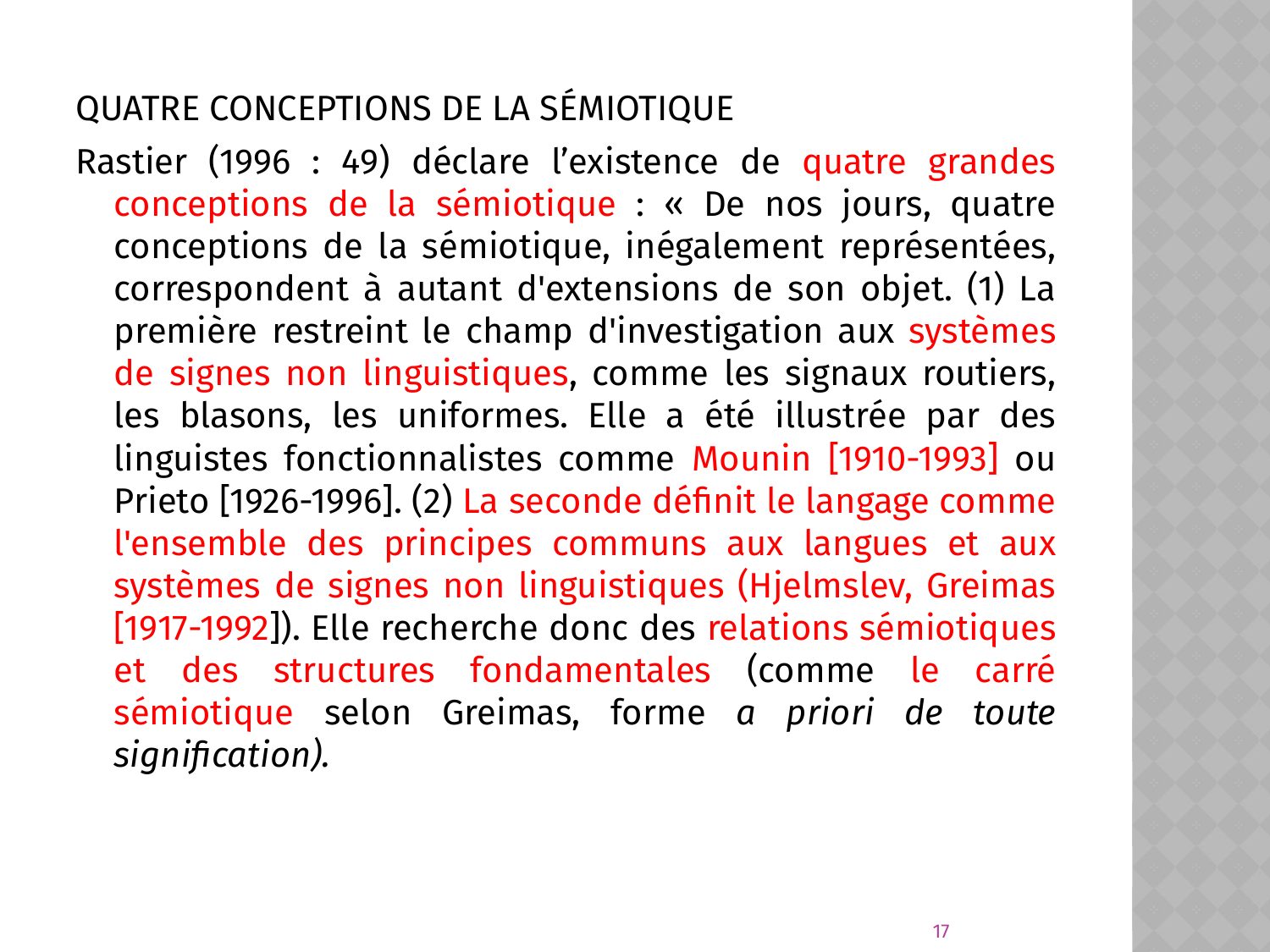

QUATRE CONCEPTIONS DE LA SÉMIOTIQUE
Rastier (1996 : 49) déclare l’existence de quatre grandes conceptions de la sémiotique : « De nos jours, quatre conceptions de la sémiotique, inégalement représentées, correspondent à autant d'extensions de son objet. (1) La première restreint le champ d'investigation aux systèmes de signes non linguistiques, comme les signaux routiers, les blasons, les uniformes. Elle a été illustrée par des linguistes fonctionnalistes comme Mounin [1910-1993] ou Prieto [1926-1996]. (2) La seconde définit le langage comme l'ensemble des principes communs aux langues et aux systèmes de signes non linguistiques (Hjelmslev, Greimas [1917-1992]). Elle recherche donc des relations sémiotiques et des structures fondamentales (comme le carré sémiotique selon Greimas, forme a priori de toute signification).
17